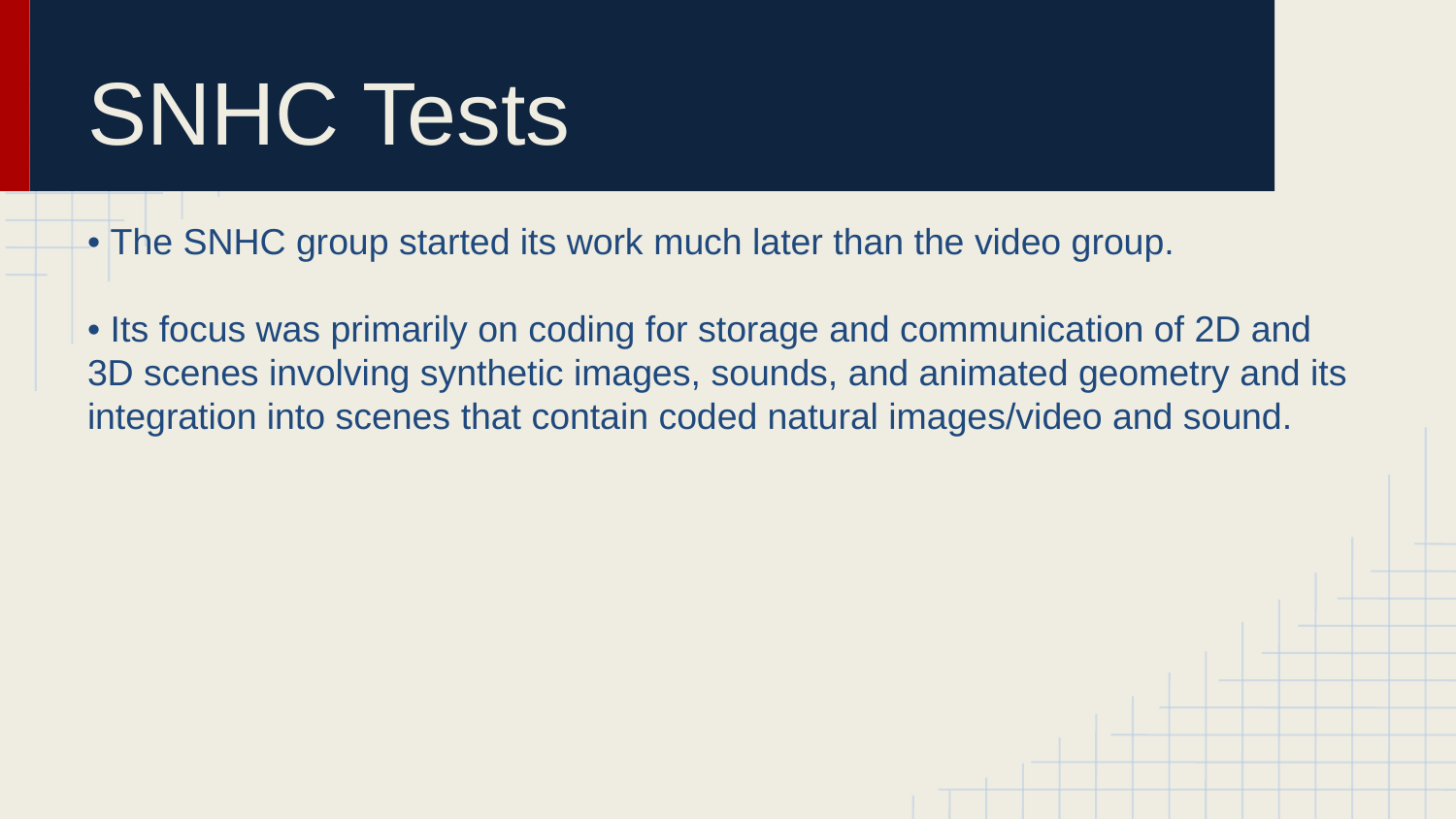

# SNHC Tests
• The SNHC group started its work much later than the video group.

• Its focus was primarily on coding for storage and communication of 2D and 3D scenes involving synthetic images, sounds, and animated geometry and its integration into scenes that contain coded natural images/video and sound.